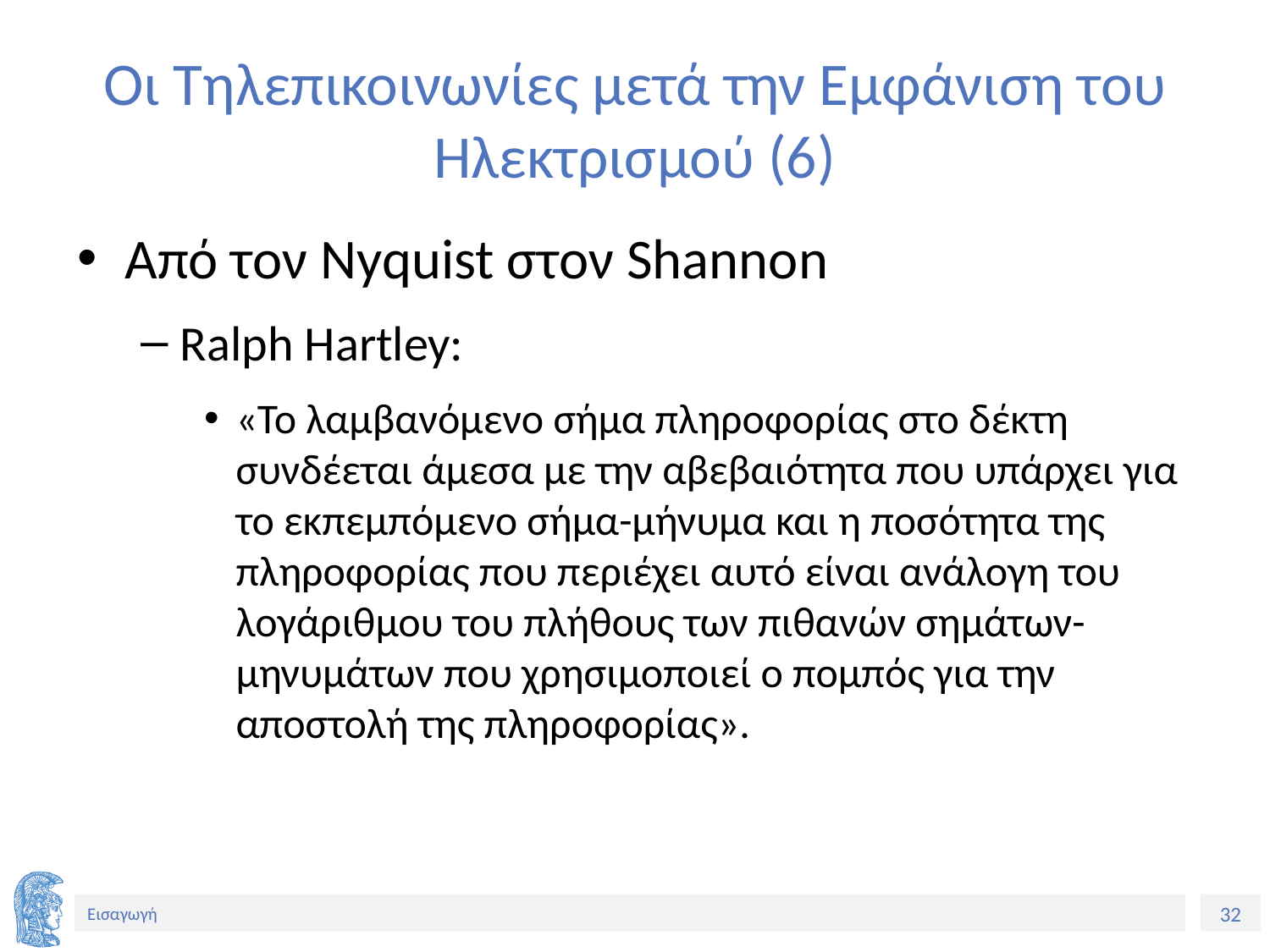

# Οι Τηλεπικοινωνίες μετά την Εμφάνιση του Ηλεκτρισμού (6)
Από τον Nyquist στον Shannon
Ralph Hartley:
«Το λαμβανόμενο σήμα πληροφορίας στο δέκτη συνδέεται άμεσα με την αβεβαιότητα που υπάρχει για το εκπεμπόμενο σήμα-μήνυμα και η ποσότητα της πληροφορίας που περιέχει αυτό είναι ανάλογη του λογάριθμου του πλήθους των πιθανών σημάτων-μηνυμάτων που χρησιμοποιεί ο πομπός για την αποστολή της πληροφορίας».